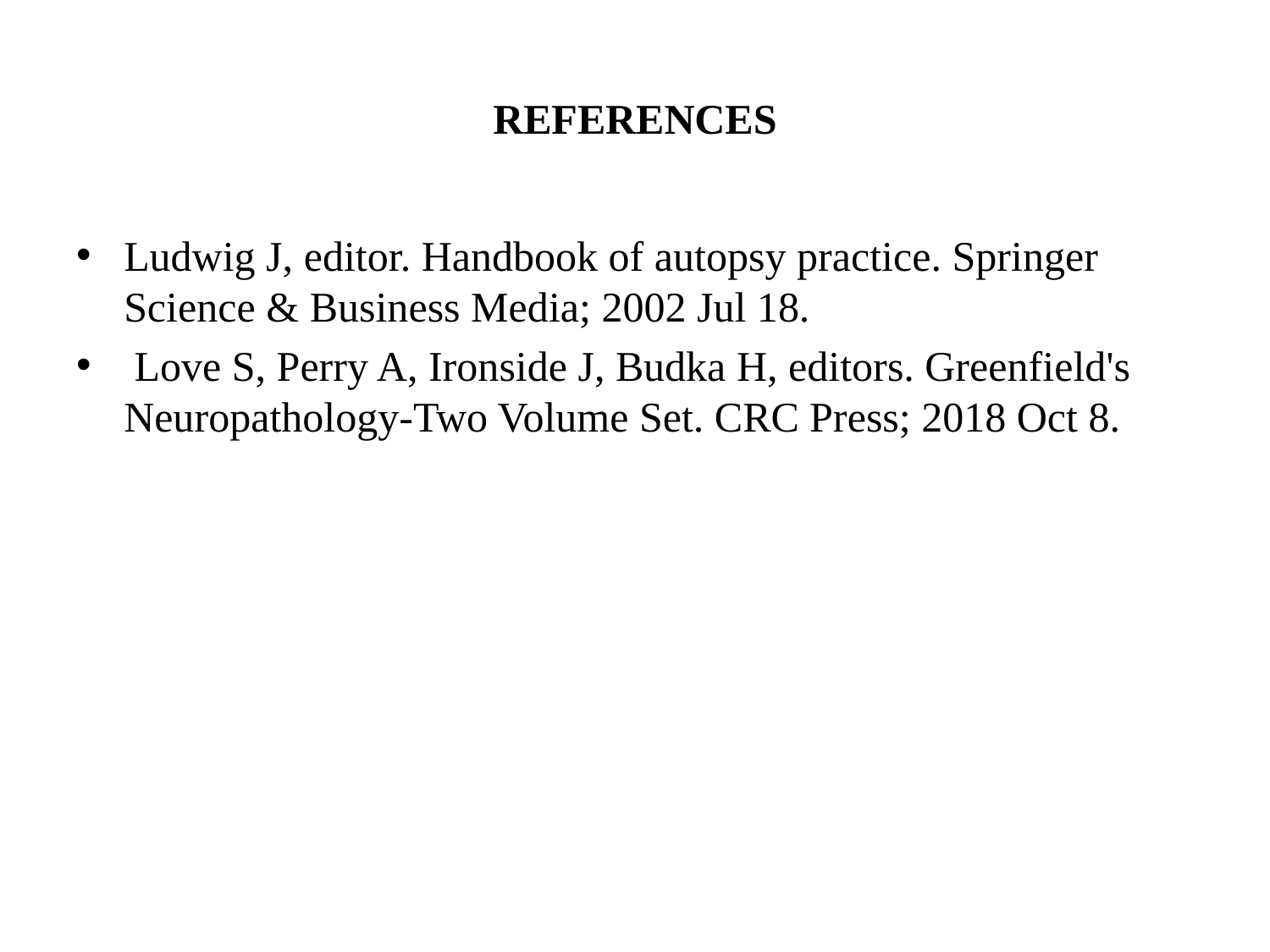

# REFERENCES
Ludwig J, editor. Handbook of autopsy practice. Springer Science & Business Media; 2002 Jul 18.
 Love S, Perry A, Ironside J, Budka H, editors. Greenfield's Neuropathology-Two Volume Set. CRC Press; 2018 Oct 8.